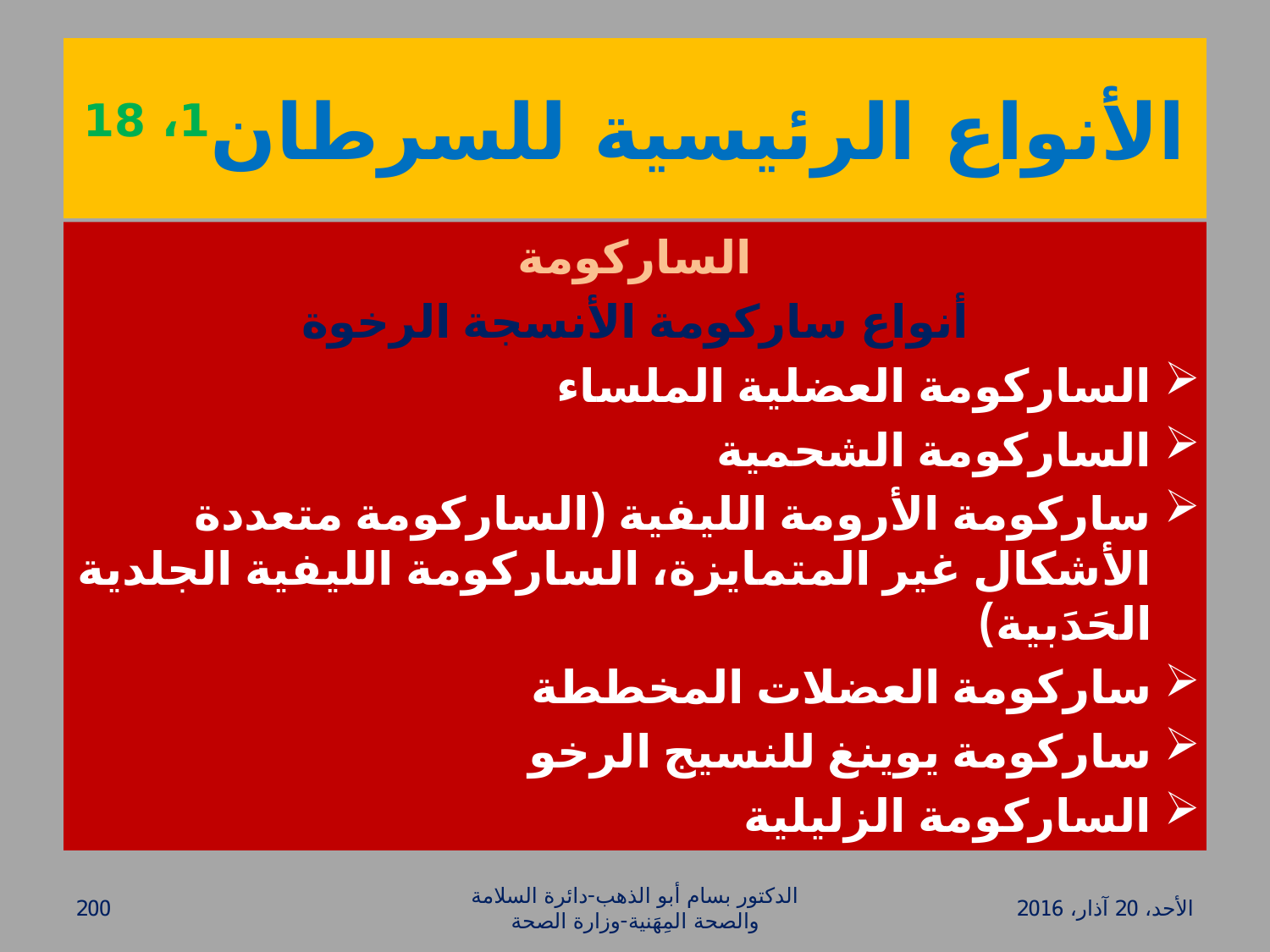

# الأنواع الرئيسية للسرطان1، 18
الساركومة
أنواع ساركومة الأنسجة الرخوة
الساركومة العضلية الملساء
الساركومة الشحمية
ساركومة الأرومة الليفية (الساركومة متعددة الأشكال غير المتمايزة، الساركومة الليفية الجلدية الحَدَبية)
ساركومة العضلات المخططة
ساركومة يوينغ للنسيج الرخو
الساركومة الزليلية

200
الدكتور بسام أبو الذهب-دائرة السلامة والصحة المِهَنية-وزارة الصحة
الأحد، 20 آذار، 2016